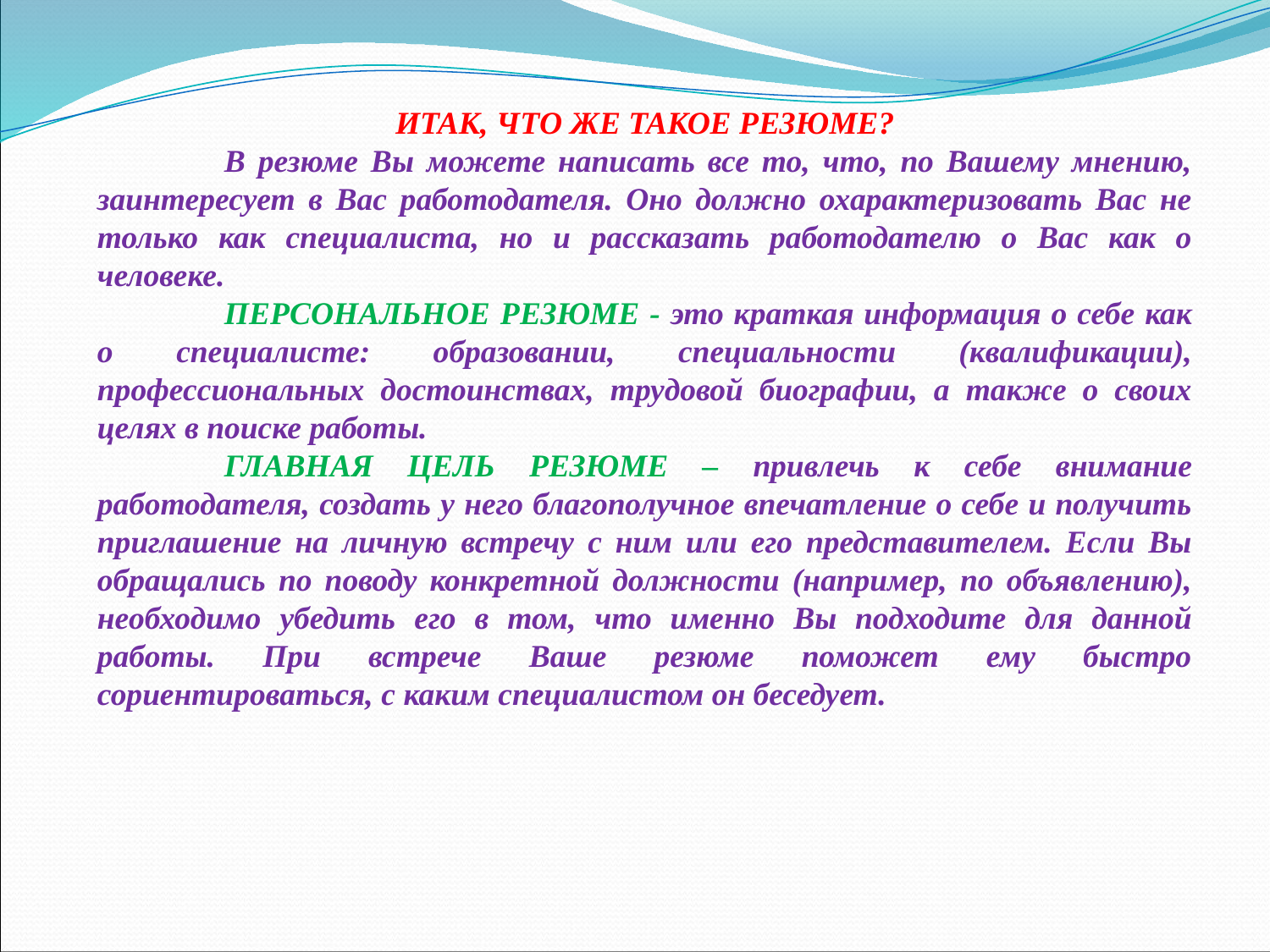

ИТАК, ЧТО ЖЕ ТАКОЕ РЕЗЮМЕ?
	В резюме Вы можете написать все то, что, по Вашему мнению, заинтересует в Вас работодателя. Оно должно охарактеризовать Вас не только как специалиста, но и рассказать работодателю о Вас как о человеке.
	ПЕРСОНАЛЬНОЕ РЕЗЮМЕ - это краткая информация о себе как о специалисте: образовании, специальности (квалификации), профессиональных достоинствах, трудовой биографии, а также о своих целях в поиске работы.
	ГЛАВНАЯ ЦЕЛЬ РЕЗЮМЕ – привлечь к себе внимание работодателя, создать у него благополучное впечатление о себе и получить приглашение на личную встречу с ним или его представителем. Если Вы обращались по поводу конкретной должности (например, по объявлению), необходимо убедить его в том, что именно Вы подходите для данной работы. При встрече Ваше резюме поможет ему быстро сориентироваться, с каким специалистом он беседует.